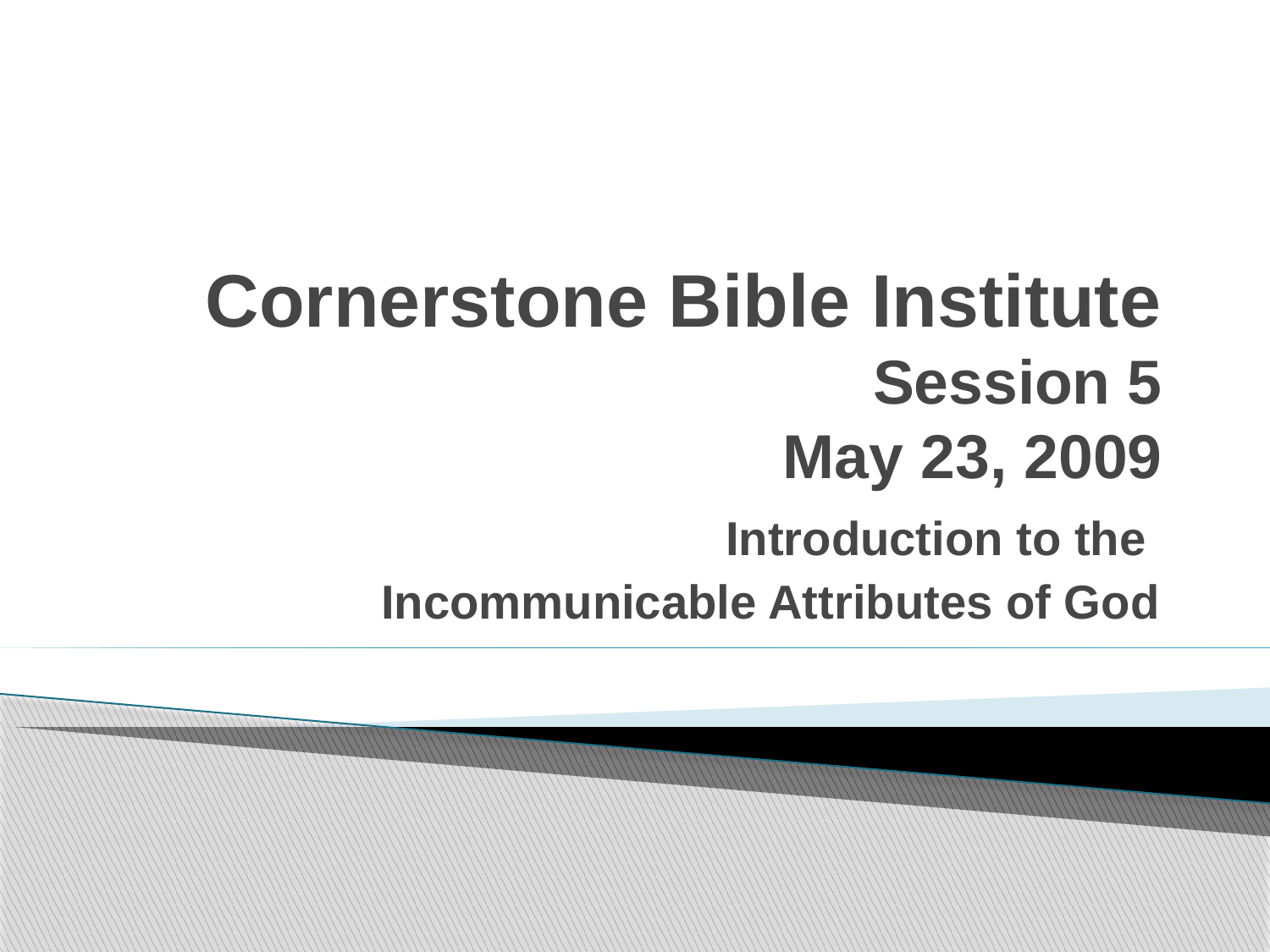

# Cornerstone Bible Institute Session 5 May 23, 2009
Introduction to the
Incommunicable Attributes of God